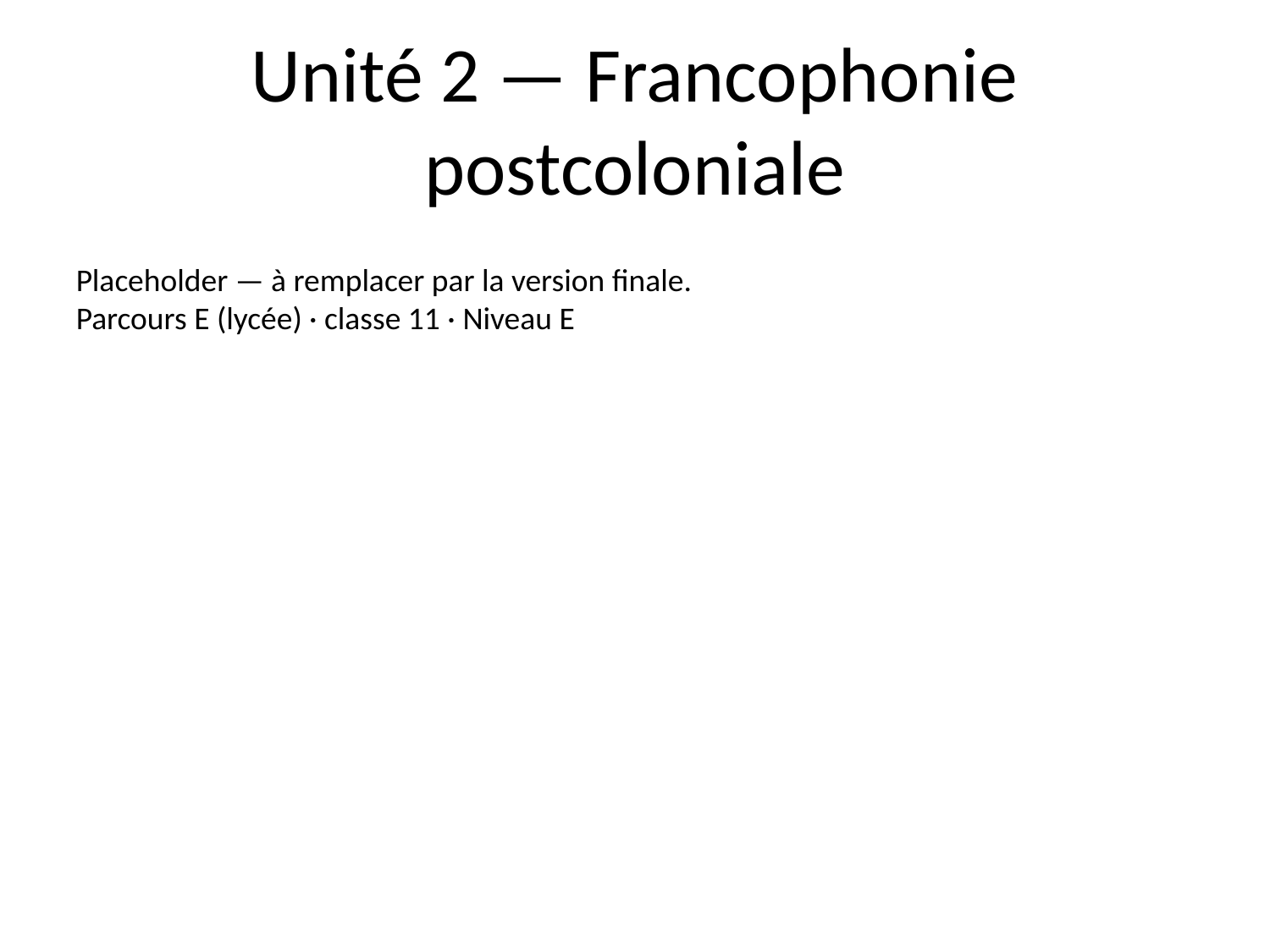

# Unité 2 — Francophonie postcoloniale
Placeholder — à remplacer par la version finale.
Parcours E (lycée) · classe 11 · Niveau E